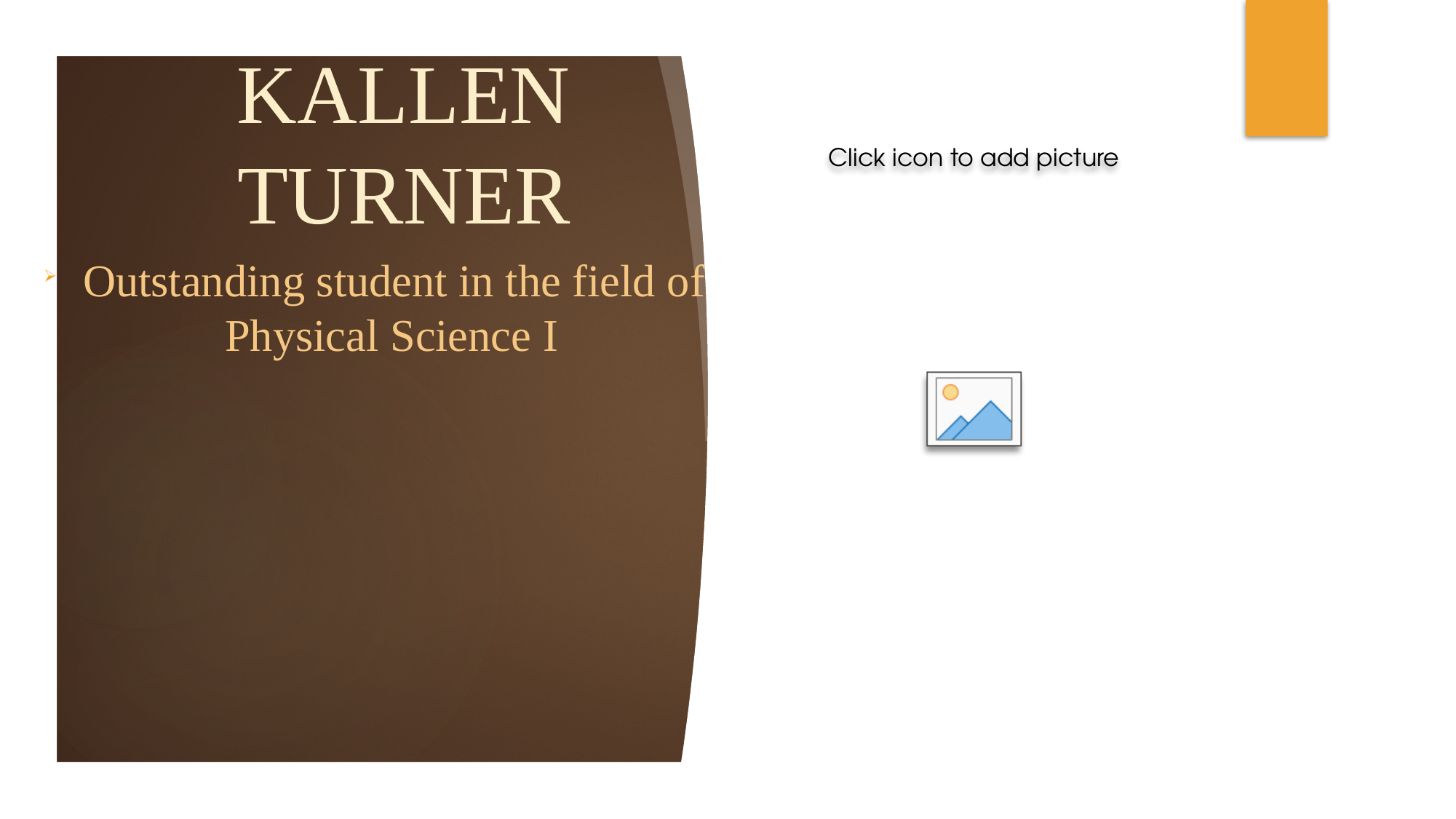

# KALLEN TURNER

 Outstanding student in the field of Physical Science I